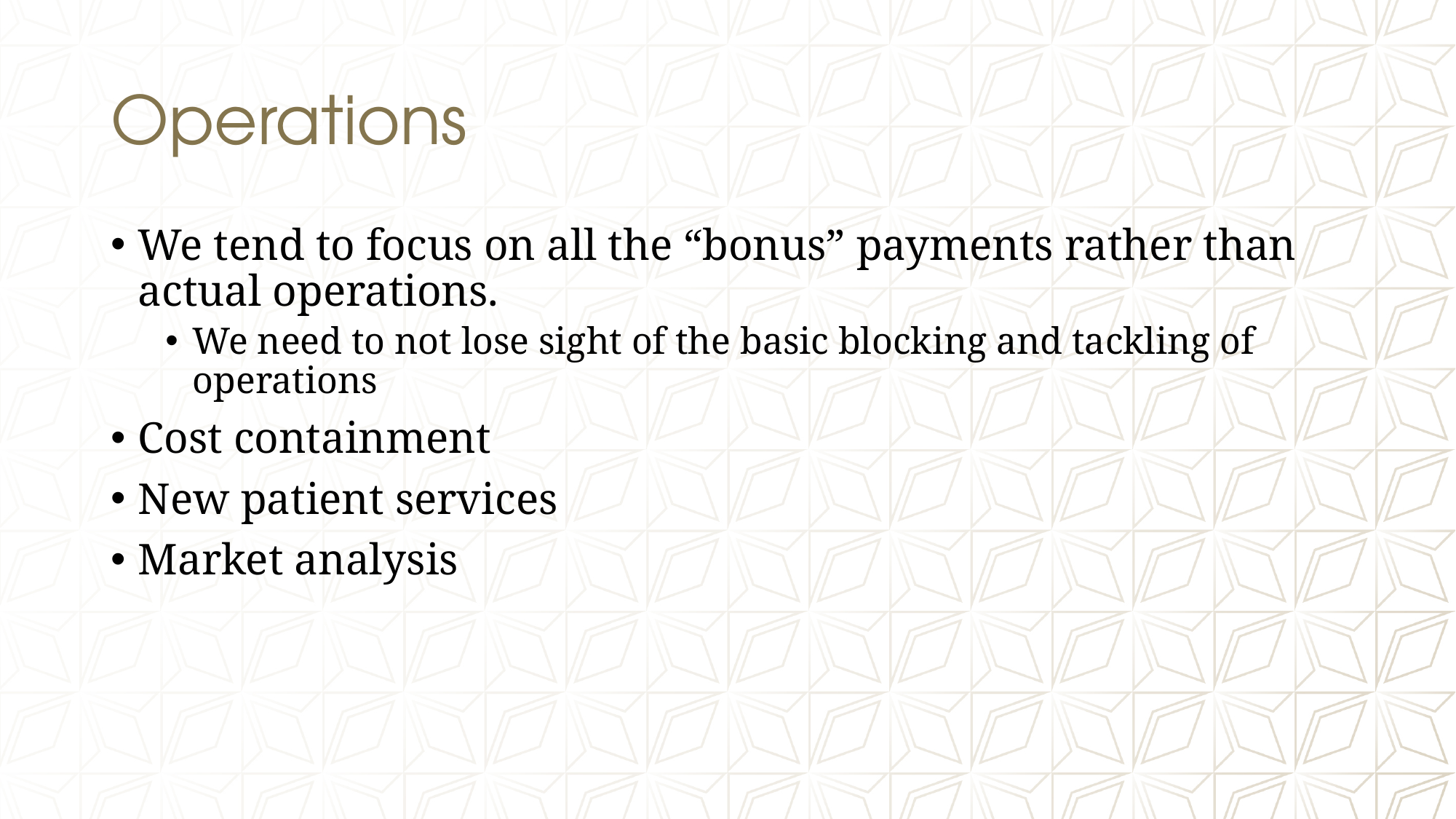

# Operations
We tend to focus on all the “bonus” payments rather than actual operations.
We need to not lose sight of the basic blocking and tackling of operations
Cost containment
New patient services
Market analysis